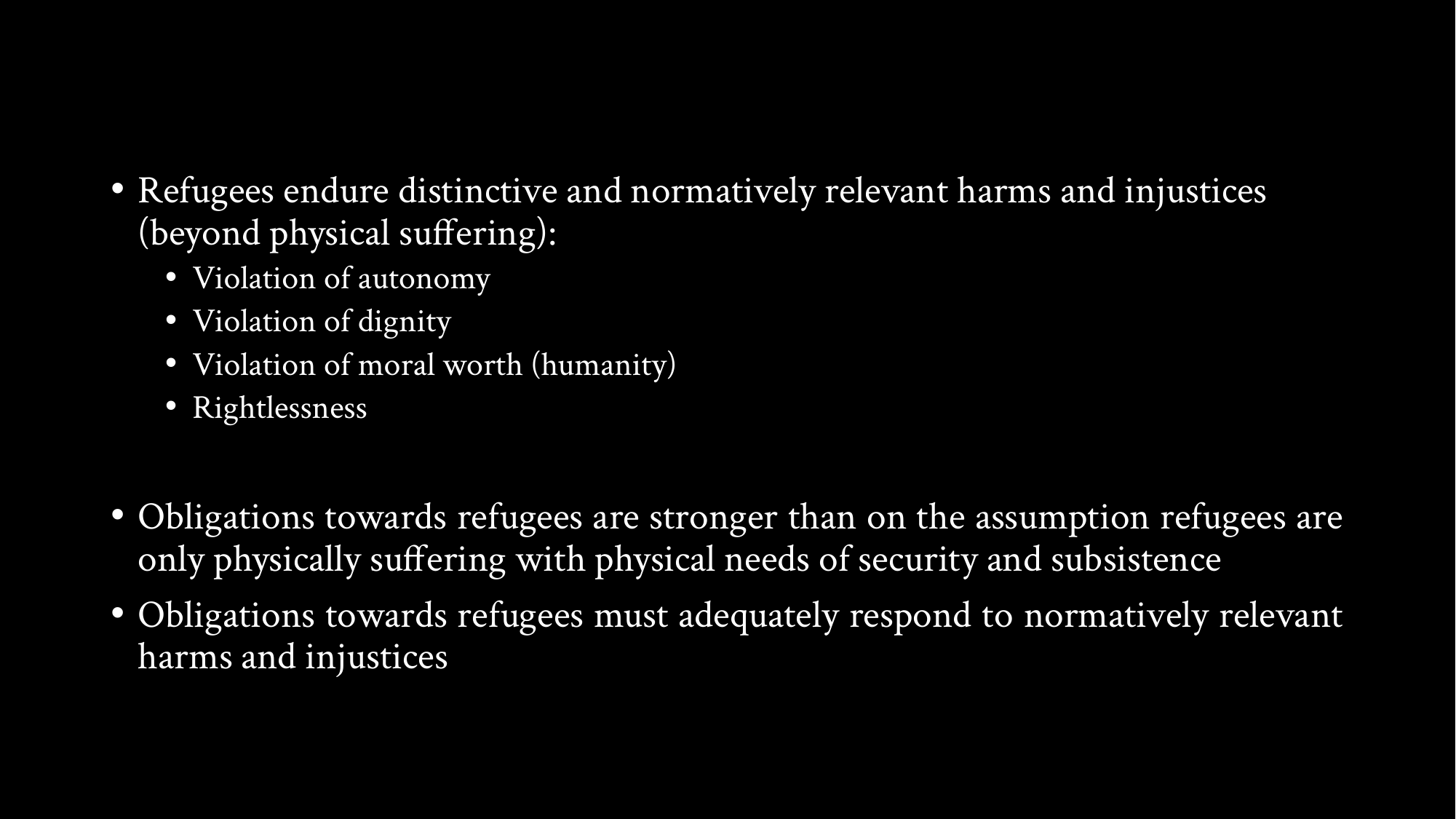

Refugees endure distinctive and normatively relevant harms and injustices (beyond physical suffering):
Violation of autonomy
Violation of dignity
Violation of moral worth (humanity)
Rightlessness

Obligations towards refugees are stronger than on the assumption refugees are only physically suffering with physical needs of security and subsistence
Obligations towards refugees must adequately respond to normatively relevant harms and injustices